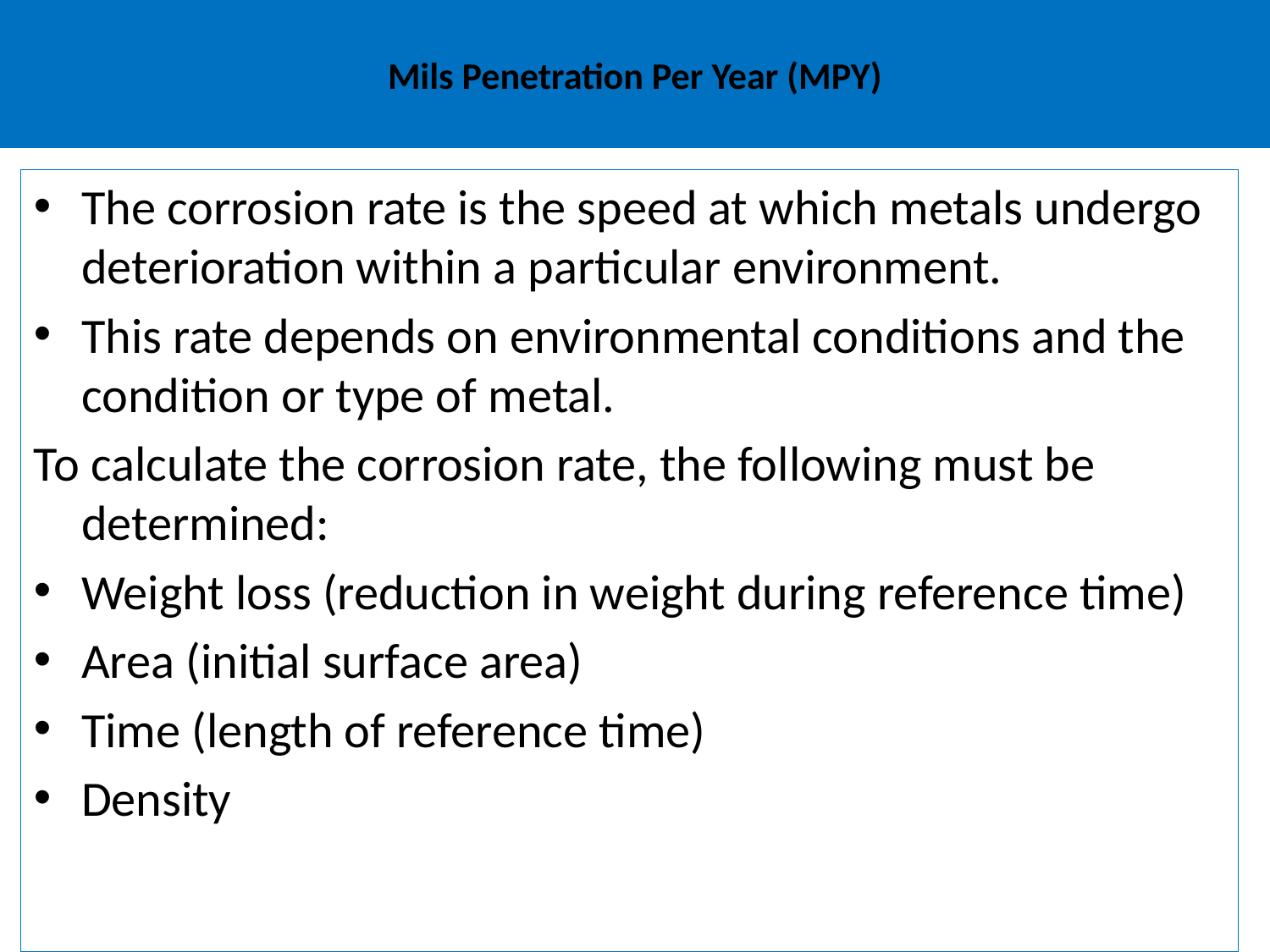

# Mils Penetration Per Year (MPY)
The corrosion rate is the speed at which metals undergo deterioration within a particular environment.
This rate depends on environmental conditions and the condition or type of metal.
To calculate the corrosion rate, the following must be determined:
Weight loss (reduction in weight during reference time)
Area (initial surface area)
Time (length of reference time)
Density